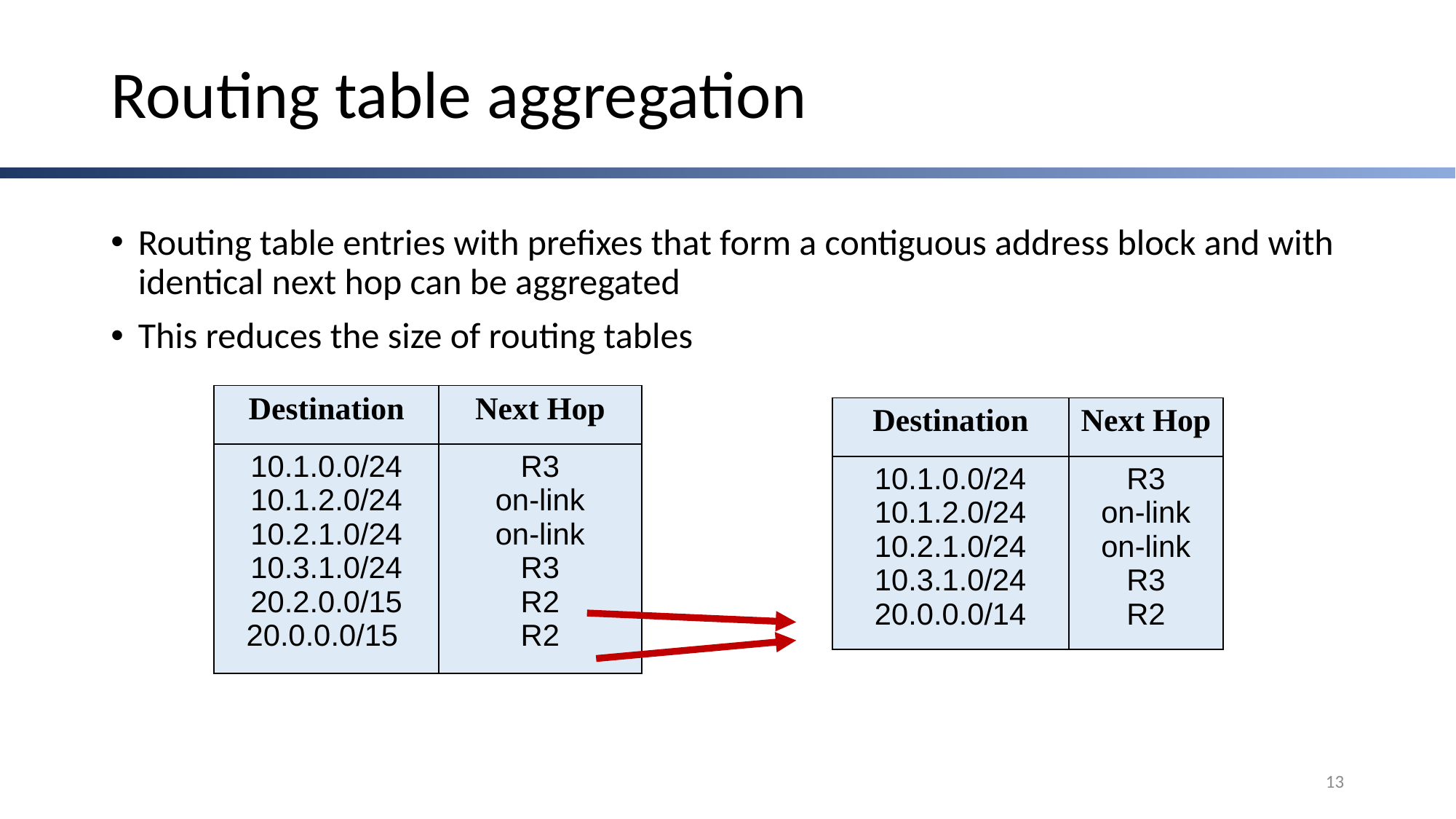

# Routing table aggregation
Routing table entries with prefixes that form a contiguous address block and with identical next hop can be aggregated
This reduces the size of routing tables
| Destination | Next Hop |
| --- | --- |
| 10.1.0.0/24 10.1.2.0/24 10.2.1.0/24 10.3.1.0/24 20.2.0.0/15 20.0.0.0/15 | R3 on-link on-link R3 R2 R2 |
| Destination | Next Hop |
| --- | --- |
| 10.1.0.0/24 10.1.2.0/24 10.2.1.0/24 10.3.1.0/24 20.0.0.0/14 | R3 on-link on-link R3 R2 |

13